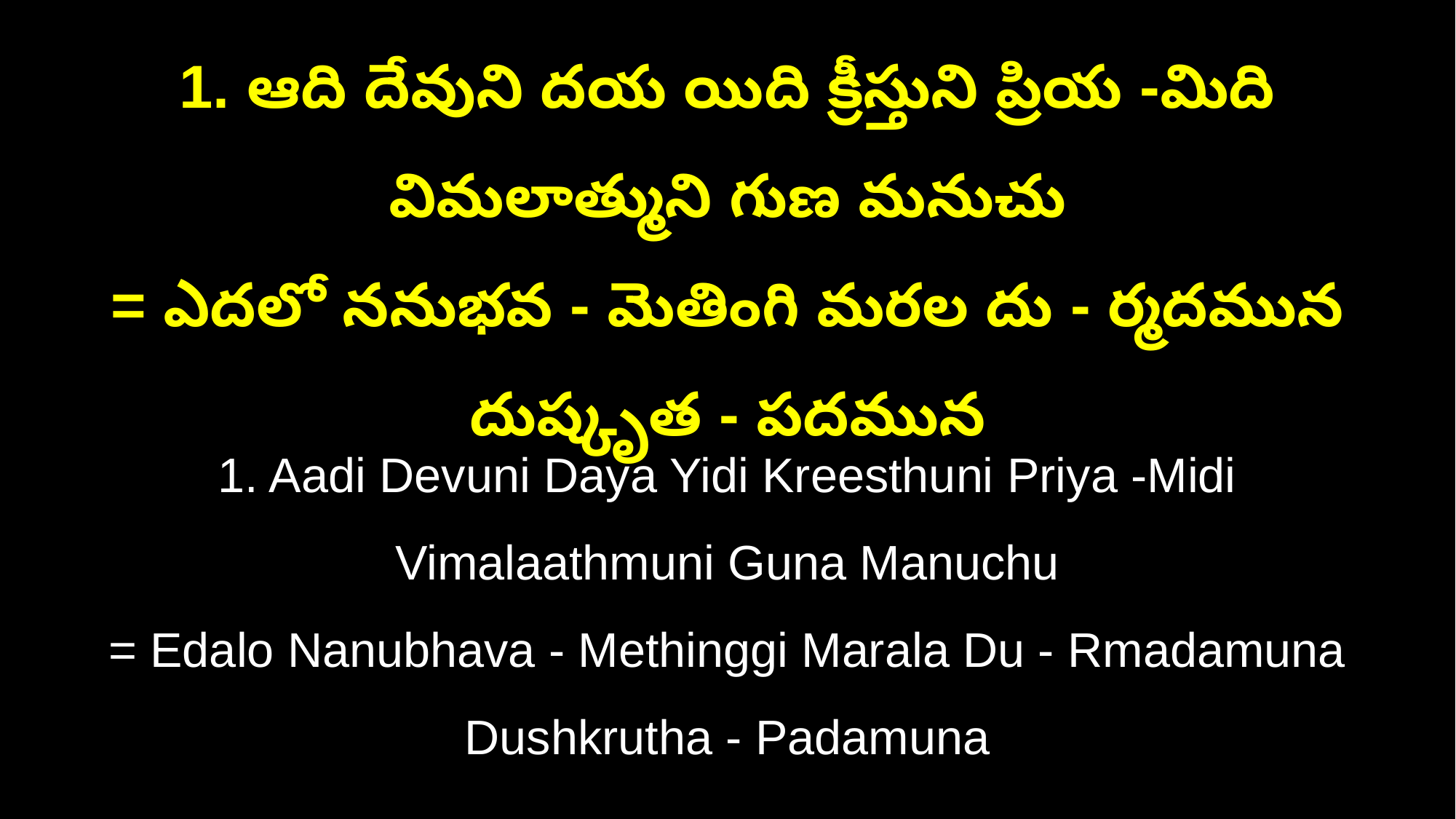

1. ఆది దేవుని దయ యిది క్రీస్తుని ప్రియ -మిది విమలాత్ముని గుణ మనుచు
= ఎదలో ననుభవ - మెతింగి మరల దు - ర్మదమున దుష్కృత - పదమున
1. Aadi Devuni Daya Yidi Kreesthuni Priya -Midi Vimalaathmuni Guna Manuchu
= Edalo Nanubhava - Methinggi Marala Du - Rmadamuna Dushkrutha - Padamuna